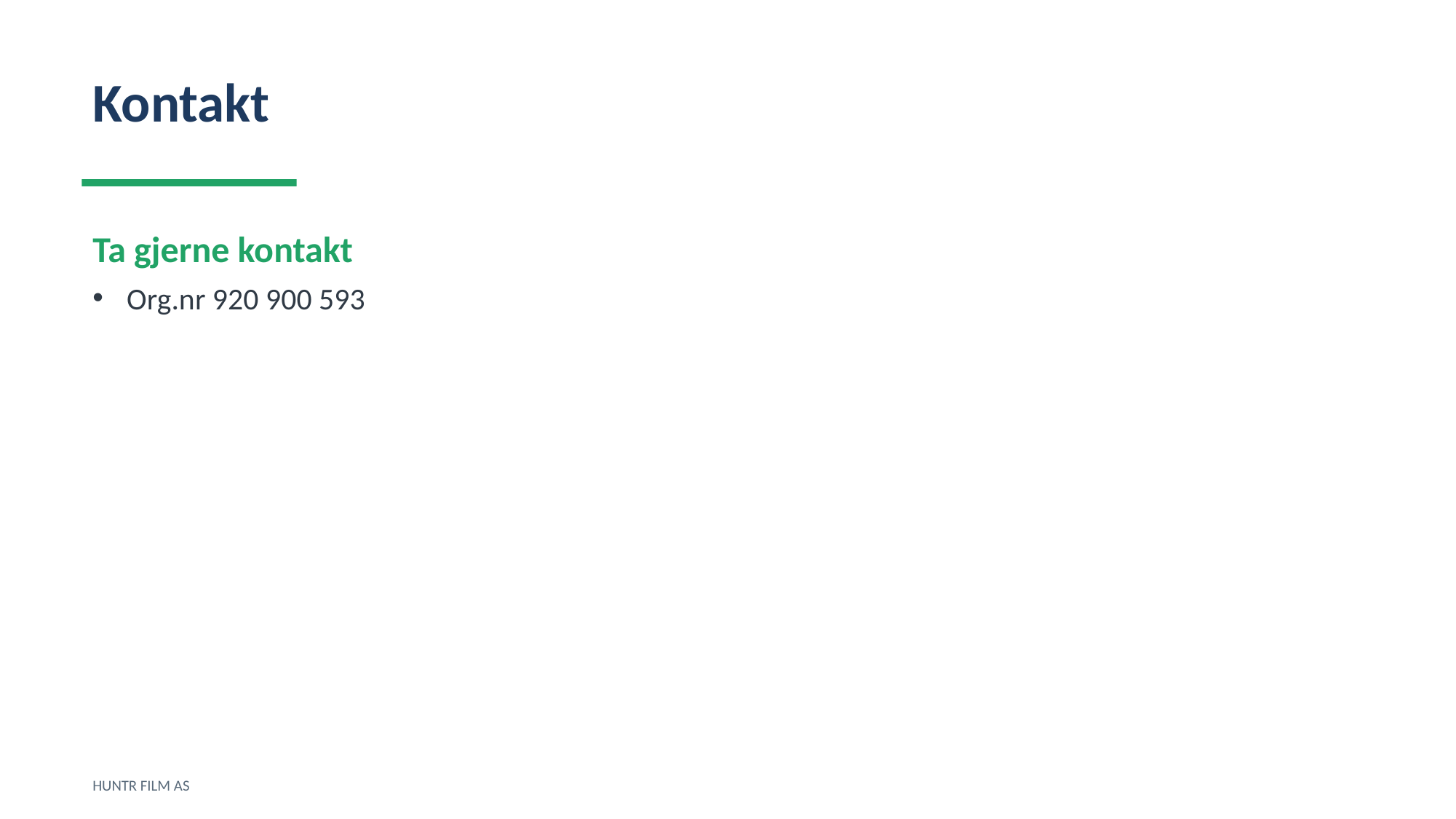

Kontakt

Ta gjerne kontakt
Org.nr 920 900 593
HUNTR FILM AS